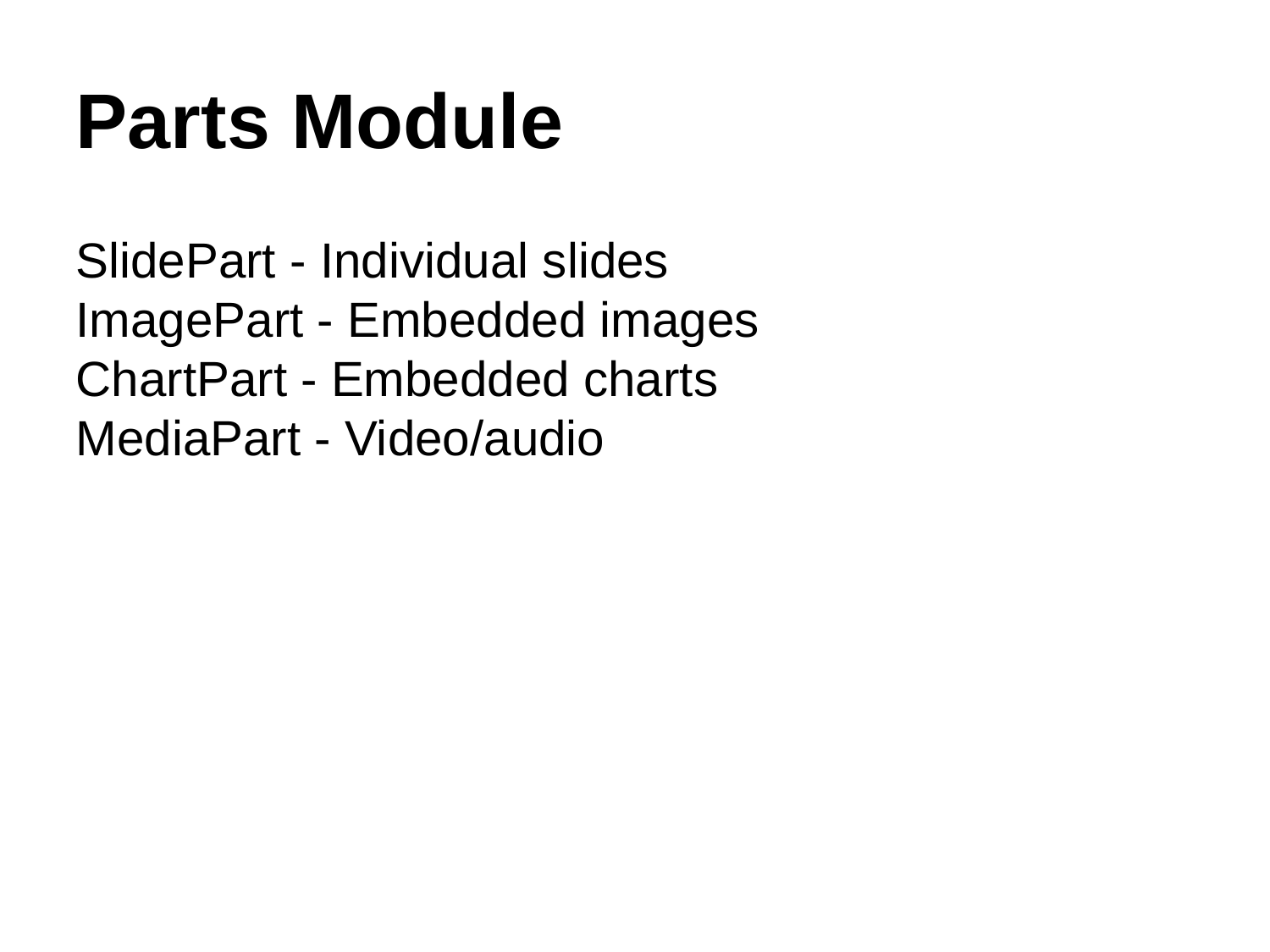

Parts Module
SlidePart - Individual slides
ImagePart - Embedded images
ChartPart - Embedded charts
MediaPart - Video/audio